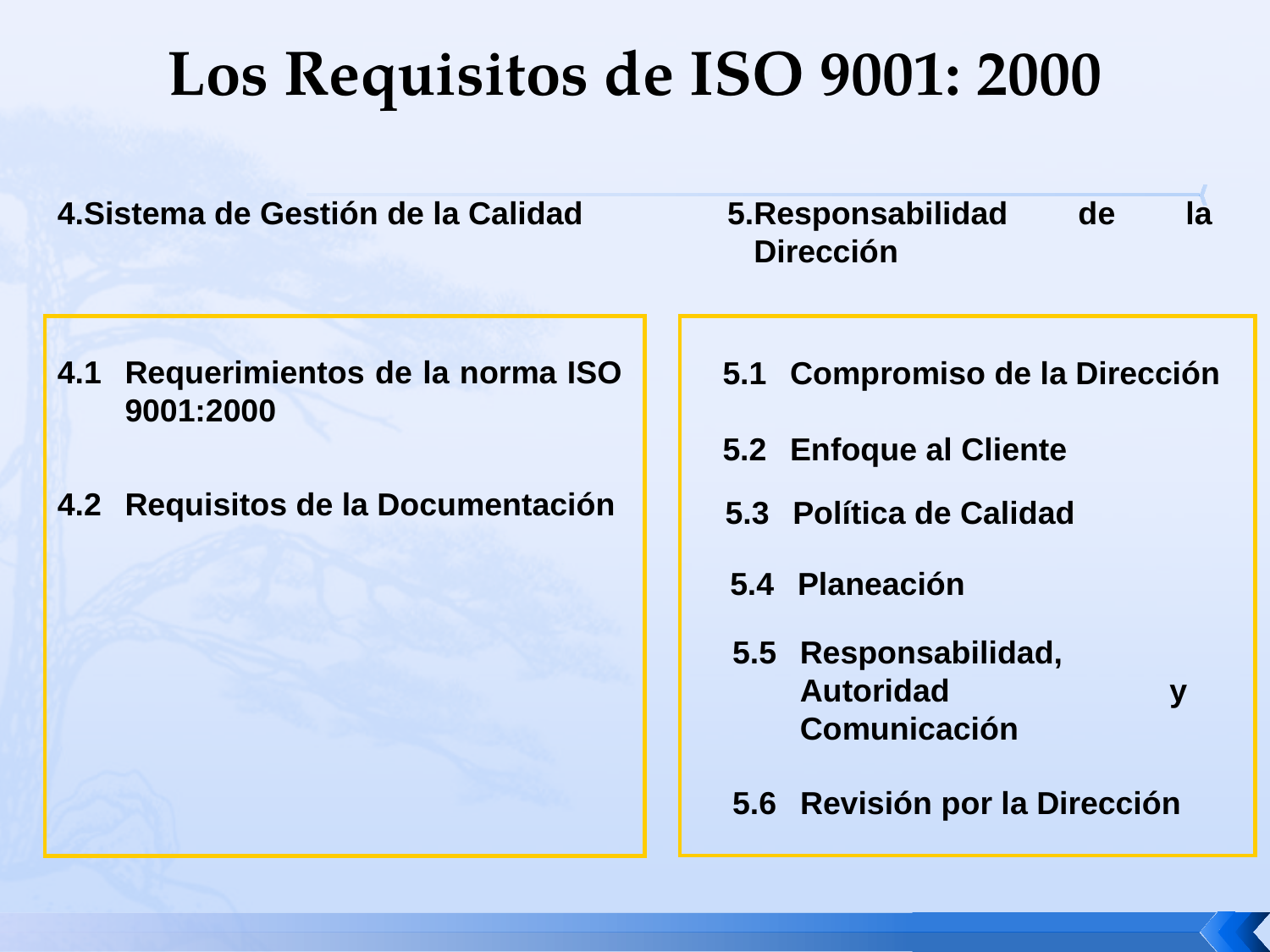

# Los Requisitos de ISO 9001: 2000
4.Sistema de Gestión de la Calidad
5.Responsabilidad de la Dirección

4.1	Requerimientos de la norma ISO 9001:2000
5.1	Compromiso de la Dirección
5.2	Enfoque al Cliente
4.2	Requisitos de la Documentación
5.3	Política de Calidad
5.4	Planeación
5.5	Responsabilidad, Autoridad y Comunicación
5.6	Revisión por la Dirección